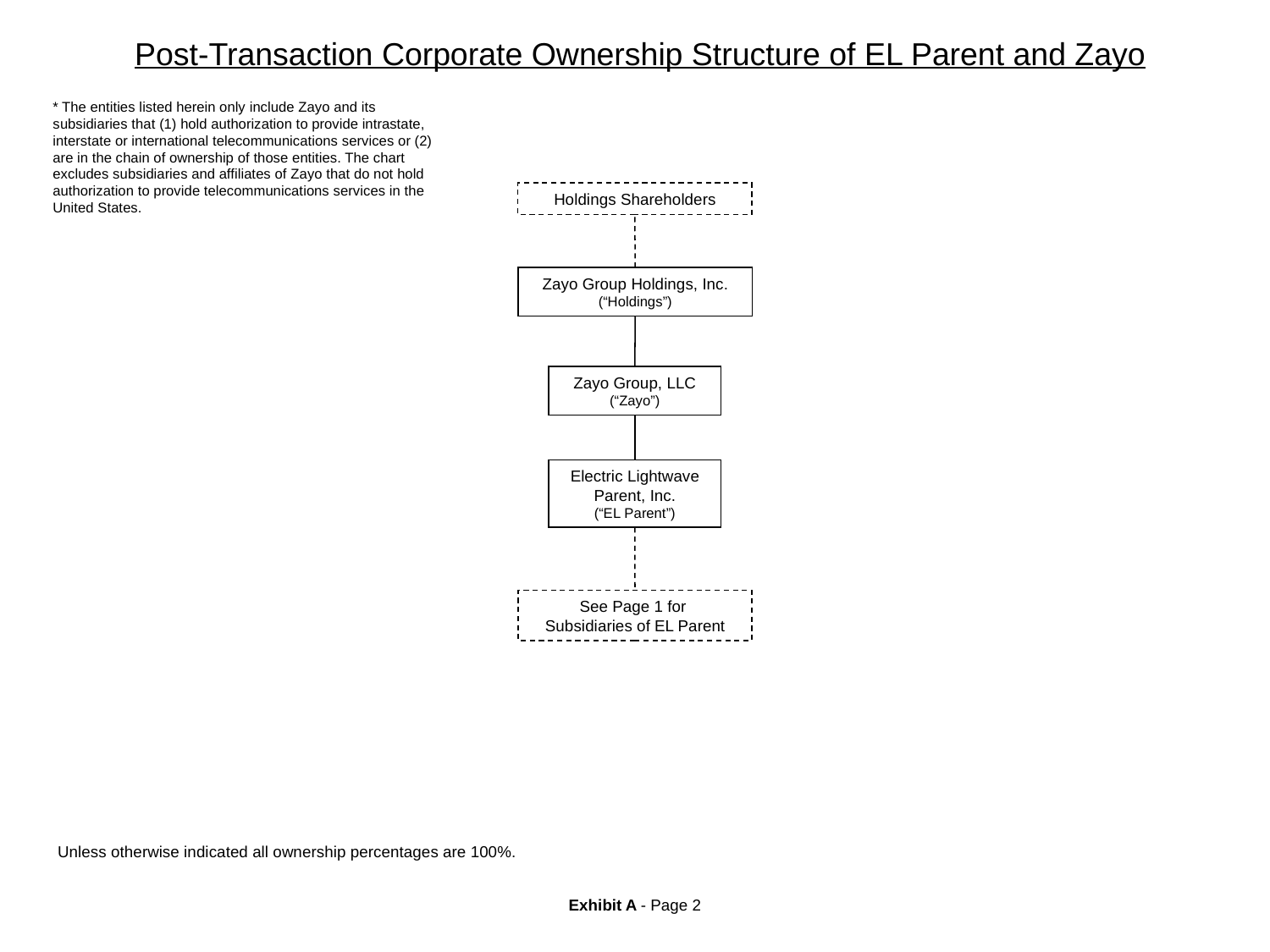

Post-Transaction Corporate Ownership Structure of EL Parent and Zayo
* The entities listed herein only include Zayo and its subsidiaries that (1) hold authorization to provide intrastate, interstate or international telecommunications services or (2) are in the chain of ownership of those entities. The chart excludes subsidiaries and affiliates of Zayo that do not hold authorization to provide telecommunications services in the United States.
Holdings Shareholders
Zayo Group Holdings, Inc.
(“Holdings”)
Zayo Group, LLC
(“Zayo”)
Electric Lightwave Parent, Inc.
(“EL Parent”)
See Page 1 for
Subsidiaries of EL Parent
Unless otherwise indicated all ownership percentages are 100%.
Exhibit A - Page 2